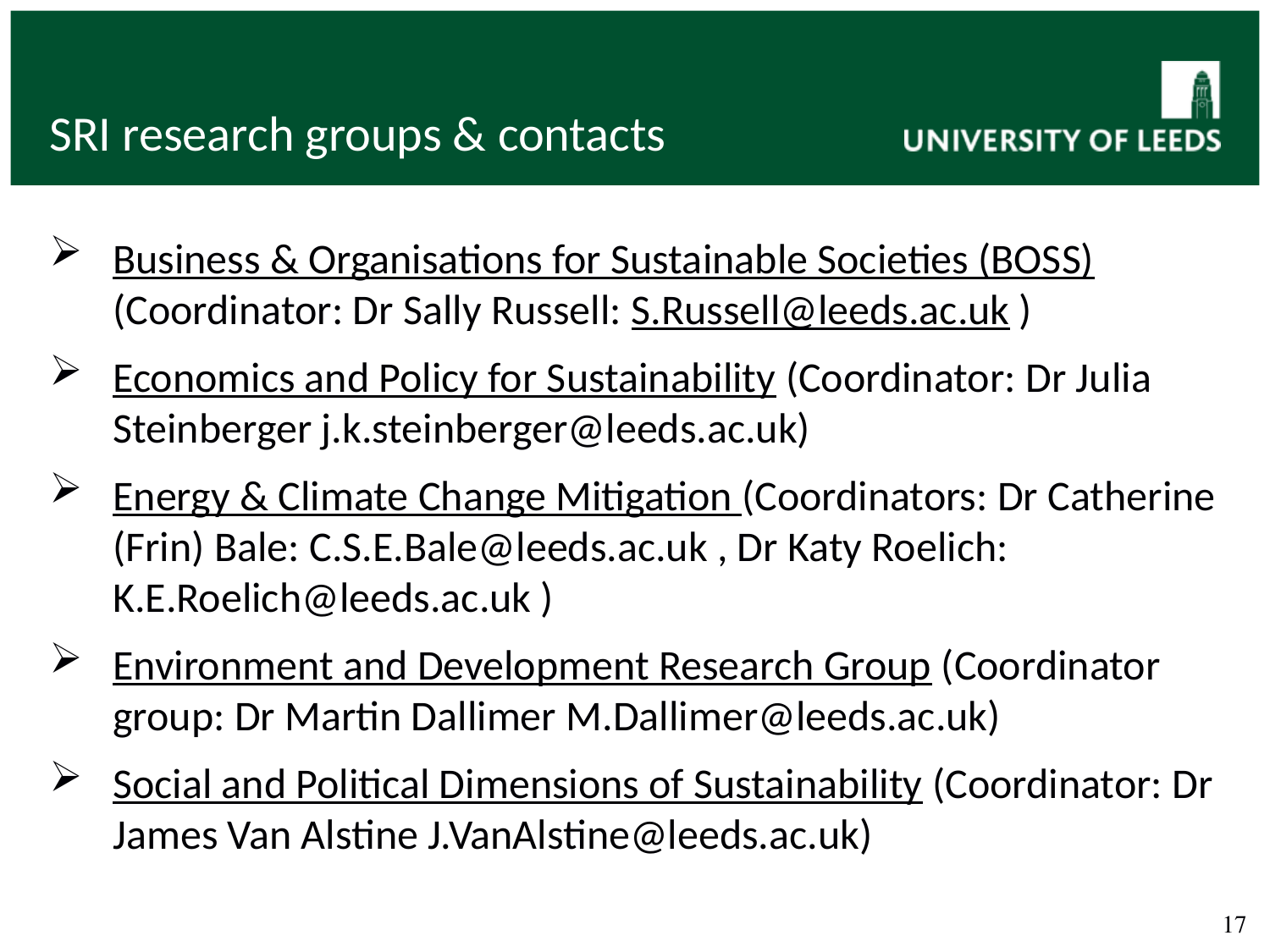

# SRI research groups & contacts
Business & Organisations for Sustainable Societies (BOSS) (Coordinator: Dr Sally Russell: S.Russell@leeds.ac.uk )
Economics and Policy for Sustainability (Coordinator: Dr Julia Steinberger j.k.steinberger@leeds.ac.uk)
Energy & Climate Change Mitigation (Coordinators: Dr Catherine (Frin) Bale: C.S.E.Bale@leeds.ac.uk , Dr Katy Roelich: K.E.Roelich@leeds.ac.uk )
Environment and Development Research Group (Coordinator group: Dr Martin Dallimer M.Dallimer@leeds.ac.uk)
Social and Political Dimensions of Sustainability (Coordinator: Dr James Van Alstine J.VanAlstine@leeds.ac.uk)

17